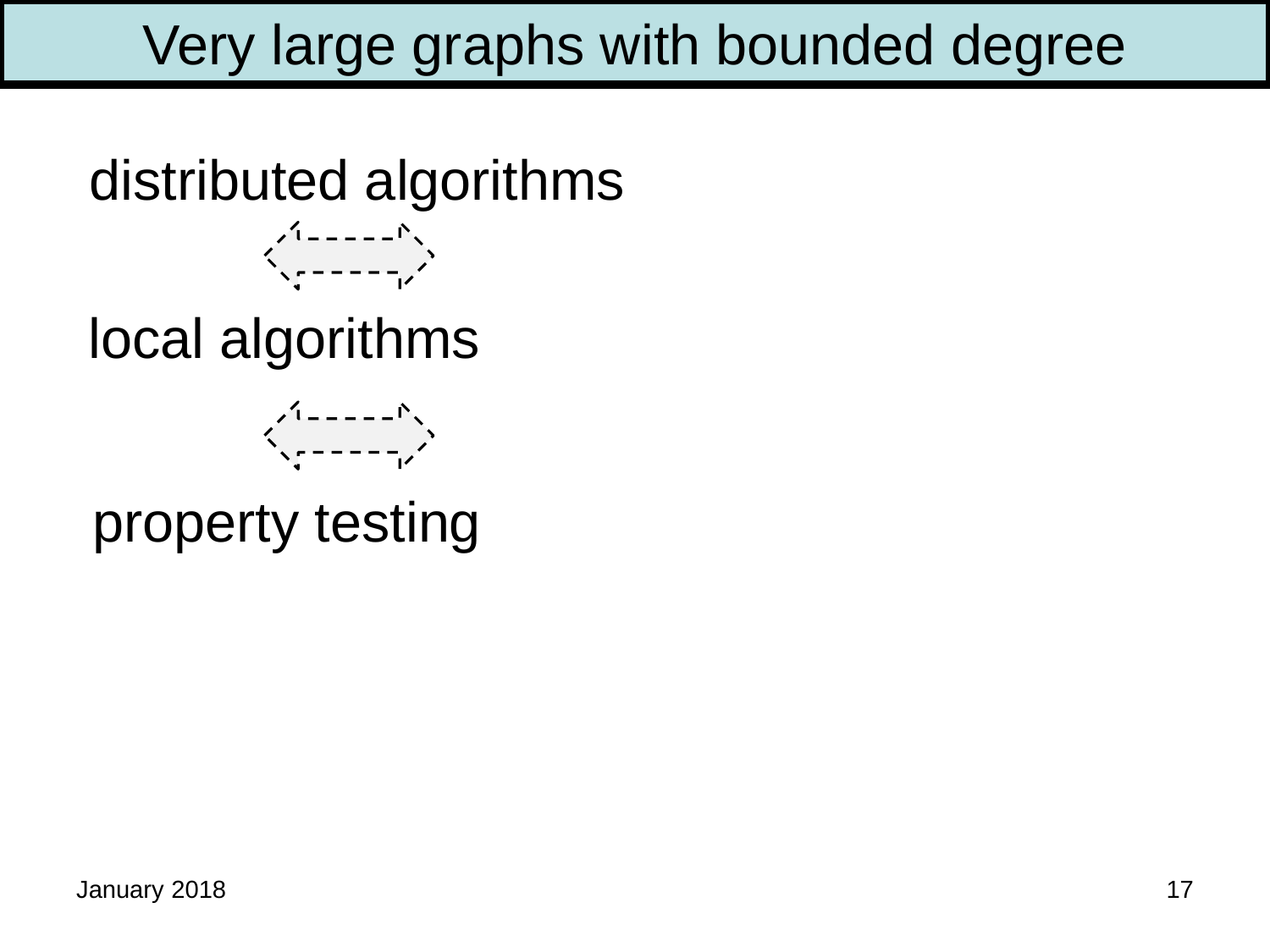

Very large graphs with bounded degree
distributed algorithms

local algorithms

property testing
January 2018
17